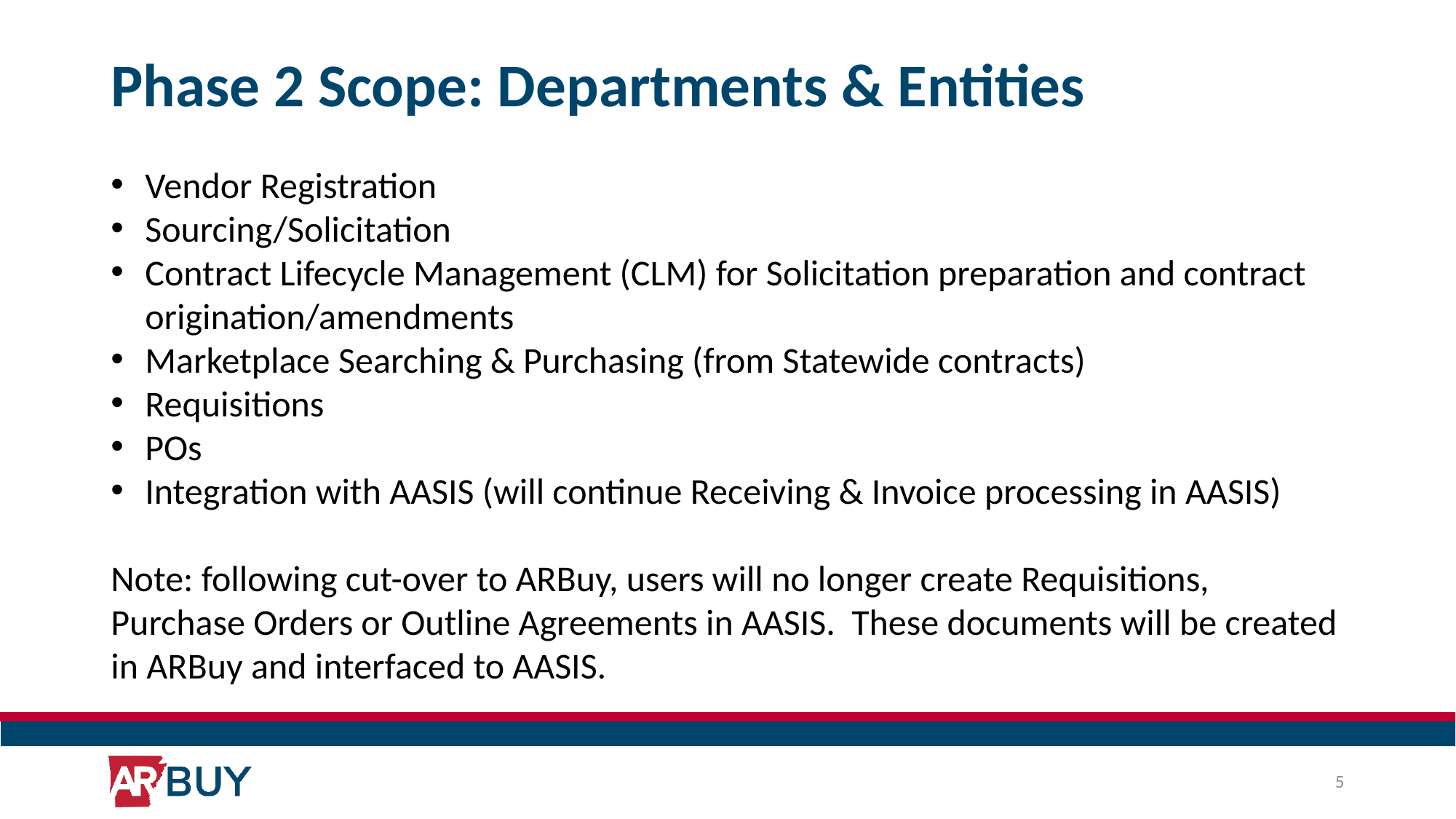

# Phase 2 Scope: Departments & Entities
Vendor Registration
Sourcing/Solicitation
Contract Lifecycle Management (CLM) for Solicitation preparation and contract origination/amendments
Marketplace Searching & Purchasing (from Statewide contracts)
Requisitions
POs
Integration with AASIS (will continue Receiving & Invoice processing in AASIS)

Note: following cut-over to ARBuy, users will no longer create Requisitions, Purchase Orders or Outline Agreements in AASIS.  These documents will be created in ARBuy and interfaced to AASIS.

5